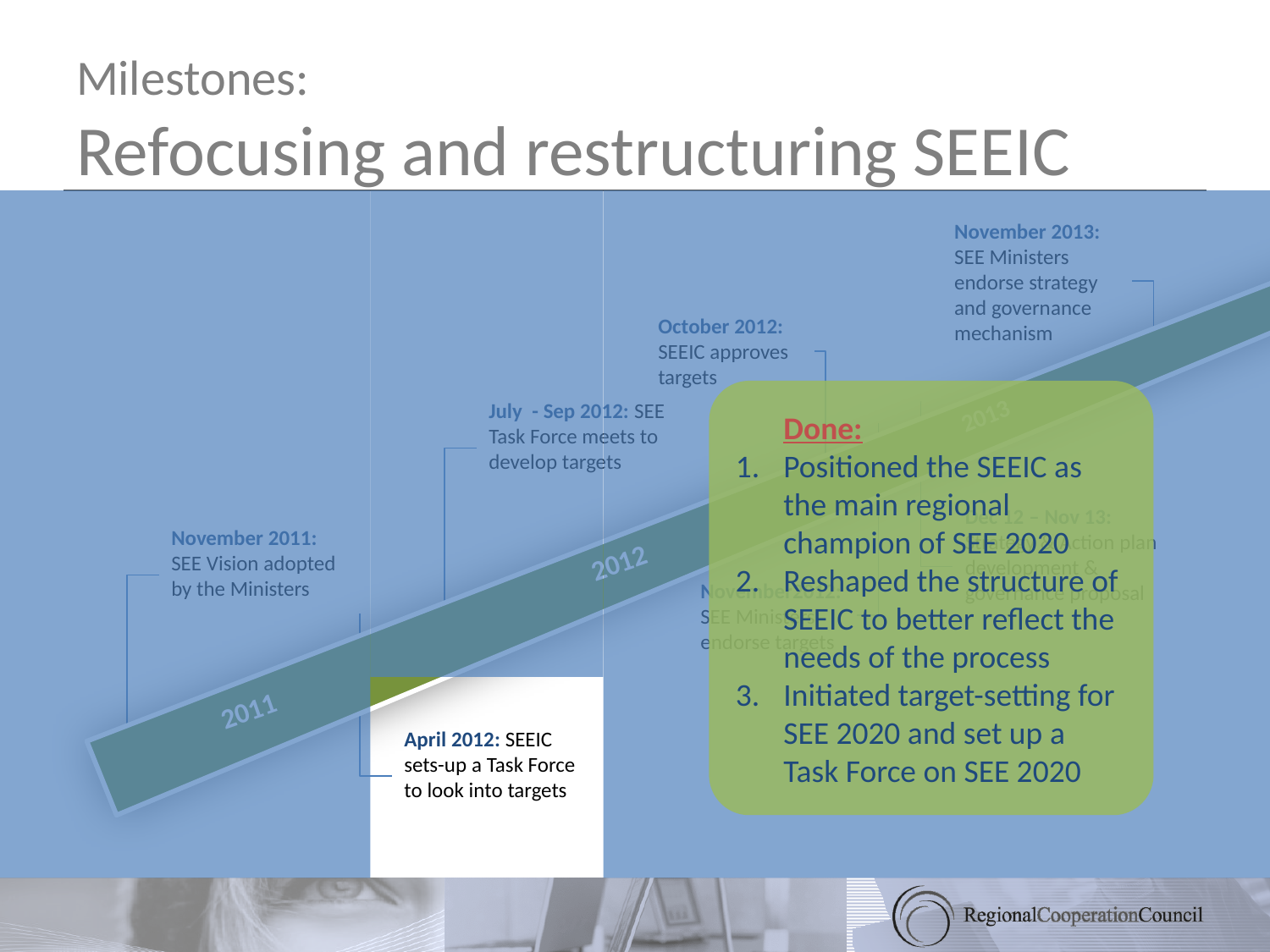

# Milestones: Refocusing and restructuring SEEIC

November 2013: SEE Ministers endorse strategy and governance mechanism
October 2012: SEEIC approves targets
	Done:
Positioned the SEEIC as the main regional champion of SEE 2020
Reshaped the structure of SEEIC to better reflect the needs of the process
Initiated target-setting for SEE 2020 and set up a Task Force on SEE 2020
July  - Sep 2012: SEE Task Force meets to develop targets
2013
2013
Dec 12 – Nov 13:
Strategy & Action plan development & governance proposal

November 2011: SEE Vision adopted by the Ministers

2012
2012
November2012: SEE Ministers endorse targets
2011
2011
April 2012: SEEIC sets-up a Task Force to look into targets